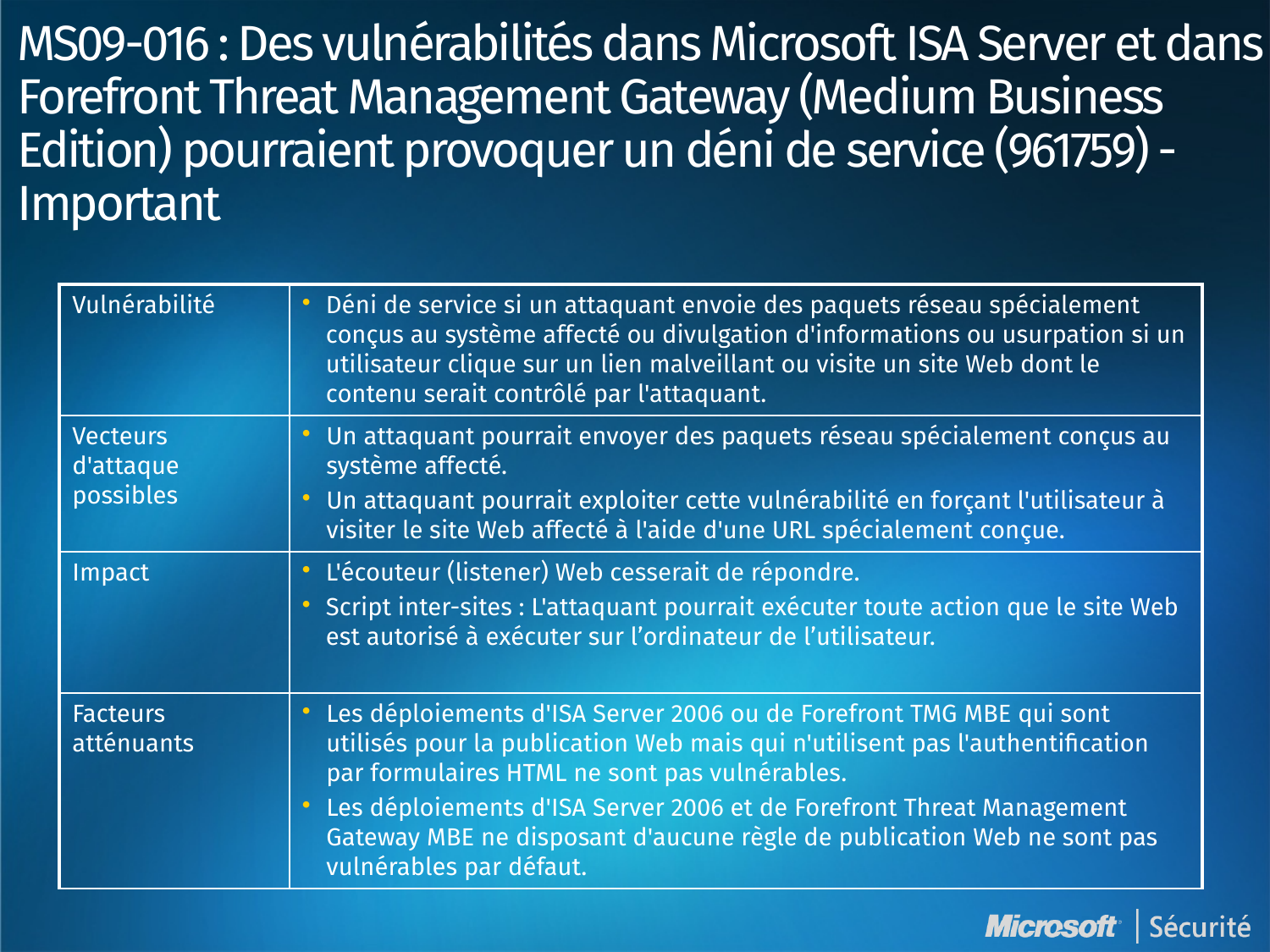

# MS09-016 : Des vulnérabilités dans Microsoft ISA Server et dans Forefront Threat Management Gateway (Medium Business Edition) pourraient provoquer un déni de service (961759) - Important
| Vulnérabilité | Déni de service si un attaquant envoie des paquets réseau spécialement conçus au système affecté ou divulgation d'informations ou usurpation si un utilisateur clique sur un lien malveillant ou visite un site Web dont le contenu serait contrôlé par l'attaquant. |
| --- | --- |
| Vecteurs d'attaque possibles | Un attaquant pourrait envoyer des paquets réseau spécialement conçus au système affecté. Un attaquant pourrait exploiter cette vulnérabilité en forçant l'utilisateur à visiter le site Web affecté à l'aide d'une URL spécialement conçue. |
| Impact | L'écouteur (listener) Web cesserait de répondre. Script inter-sites : L'attaquant pourrait exécuter toute action que le site Web est autorisé à exécuter sur l’ordinateur de l’utilisateur. |
| Facteurs atténuants | Les déploiements d'ISA Server 2006 ou de Forefront TMG MBE qui sont utilisés pour la publication Web mais qui n'utilisent pas l'authentification par formulaires HTML ne sont pas vulnérables. Les déploiements d'ISA Server 2006 et de Forefront Threat Management Gateway MBE ne disposant d'aucune règle de publication Web ne sont pas vulnérables par défaut. |